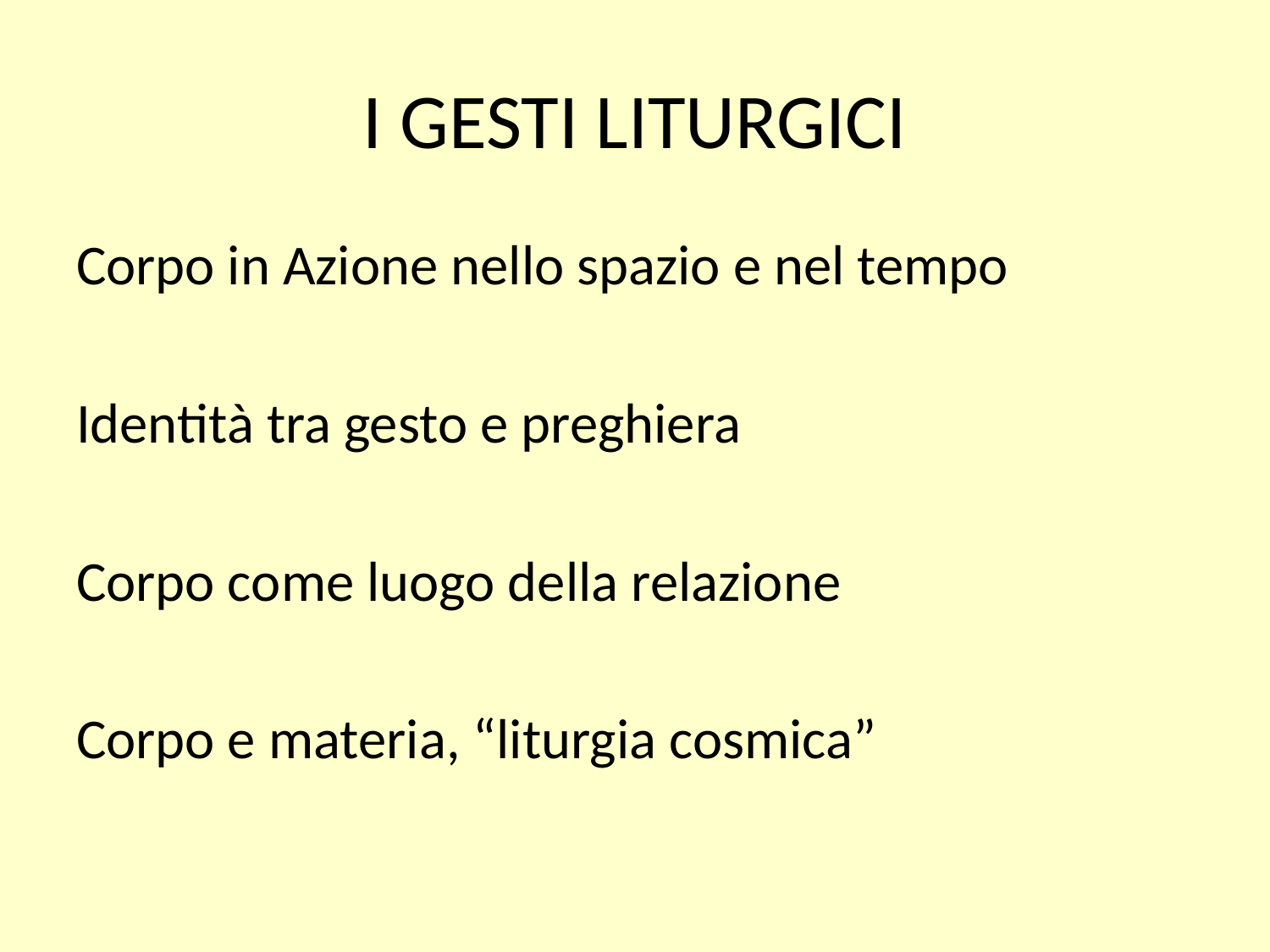

# I GESTI LITURGICI
Corpo in Azione nello spazio e nel tempo

Identità tra gesto e preghiera

Corpo come luogo della relazione

Corpo e materia, “liturgia cosmica”